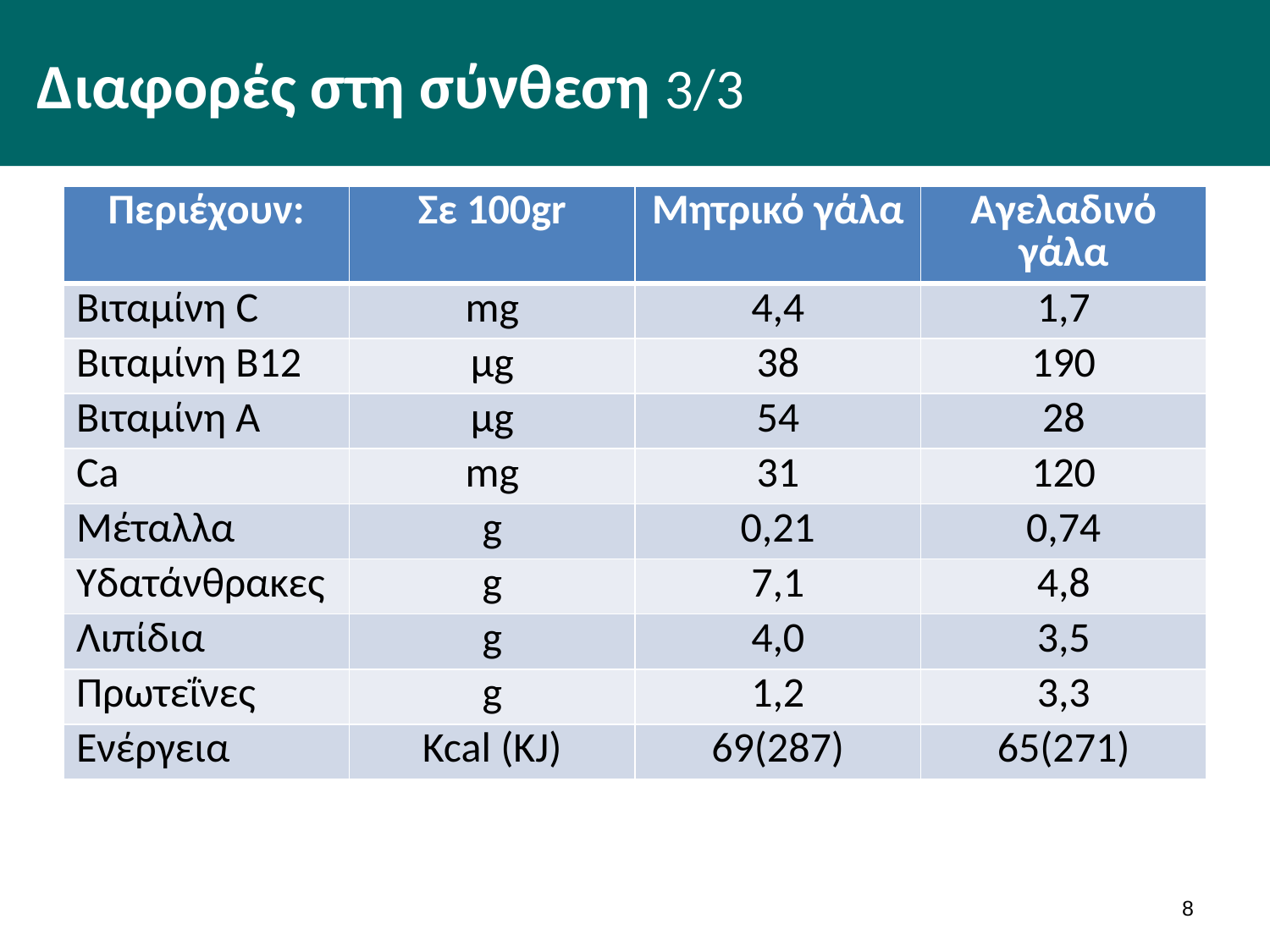

# Διαφορές στη σύνθεση 3/3
| Περιέχουν: | Σε 100gr | Μητρικό γάλα | Αγελαδινό γάλα |
| --- | --- | --- | --- |
| Βιταμίνη C | mg | 4,4 | 1,7 |
| Βιταμίνη Β12 | μg | 38 | 190 |
| Βιταμίνη Α | μg | 54 | 28 |
| Ca | mg | 31 | 120 |
| Μέταλλα | g | 0,21 | 0,74 |
| Υδατάνθρακες | g | 7,1 | 4,8 |
| Λιπίδια | g | 4,0 | 3,5 |
| Πρωτεΐνες | g | 1,2 | 3,3 |
| Ενέργεια | Kcal (KJ) | 69(287) | 65(271) |
8